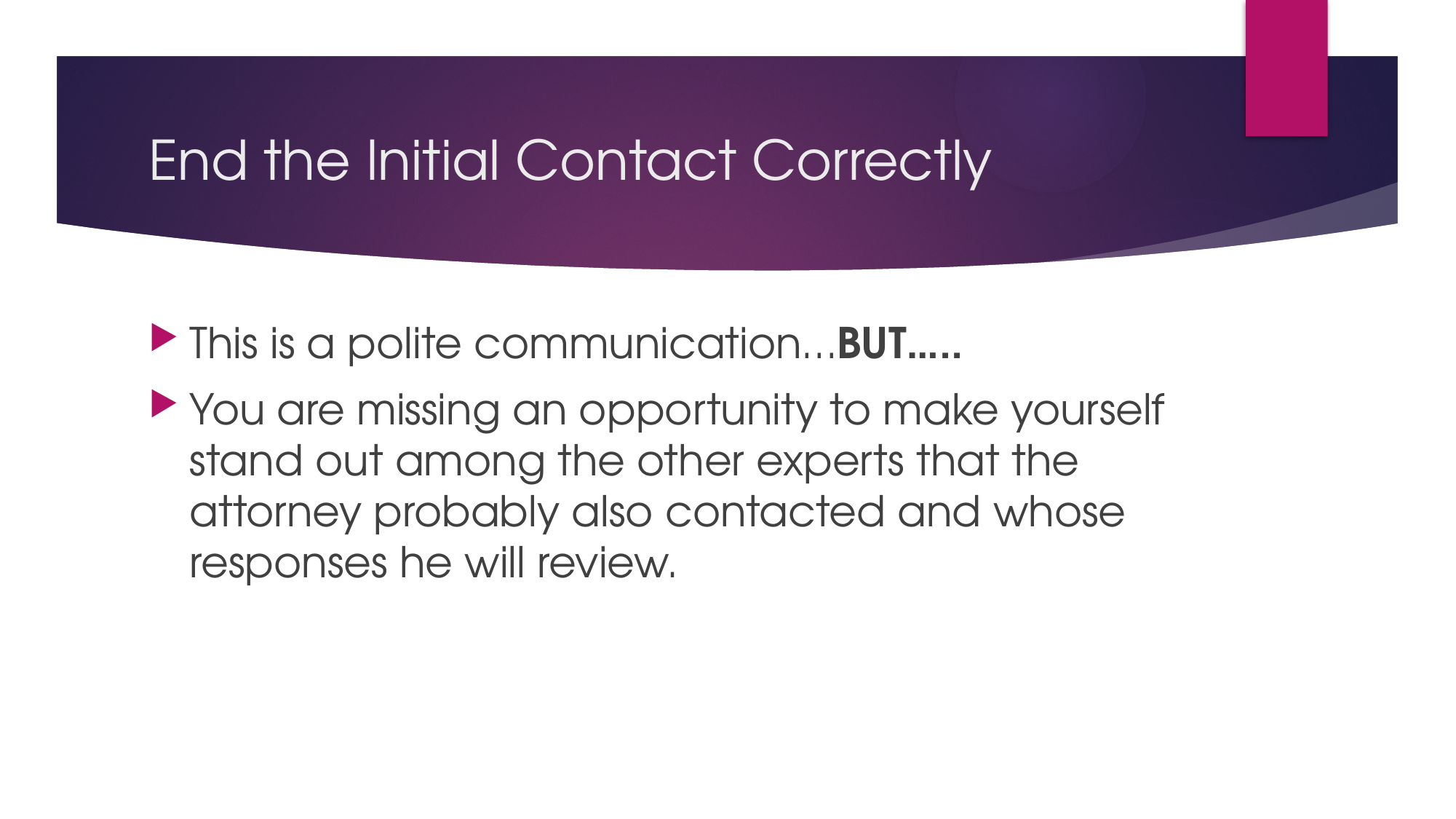

# End the Initial Contact Correctly
This is a polite communication…BUT…..
You are missing an opportunity to make yourself stand out among the other experts that the attorney probably also contacted and whose responses he will review.